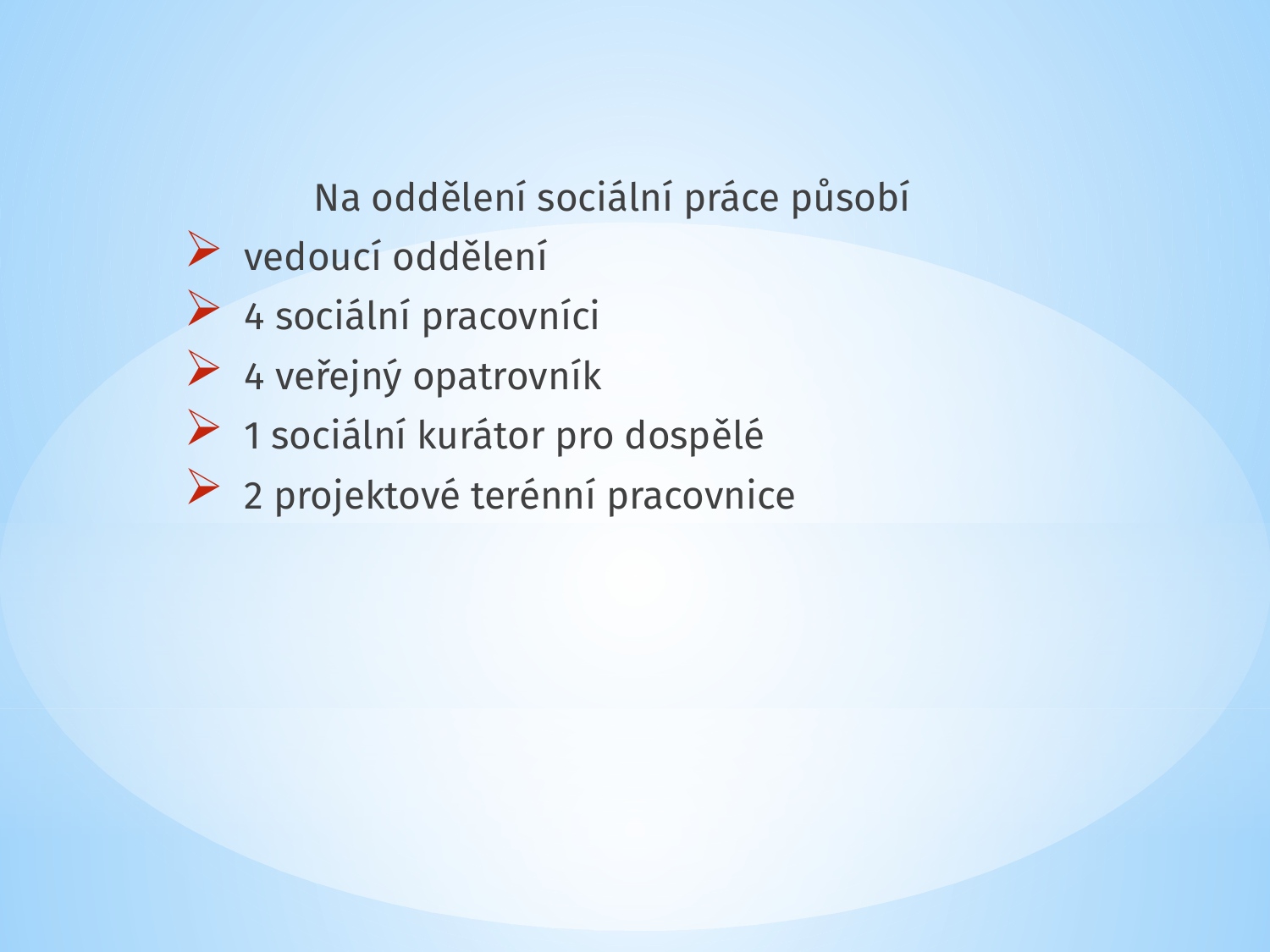

Na oddělení sociální práce působí
  vedoucí oddělení
  4 sociální pracovníci
  4 veřejný opatrovník
  1 sociální kurátor pro dospělé
  2 projektové terénní pracovnice